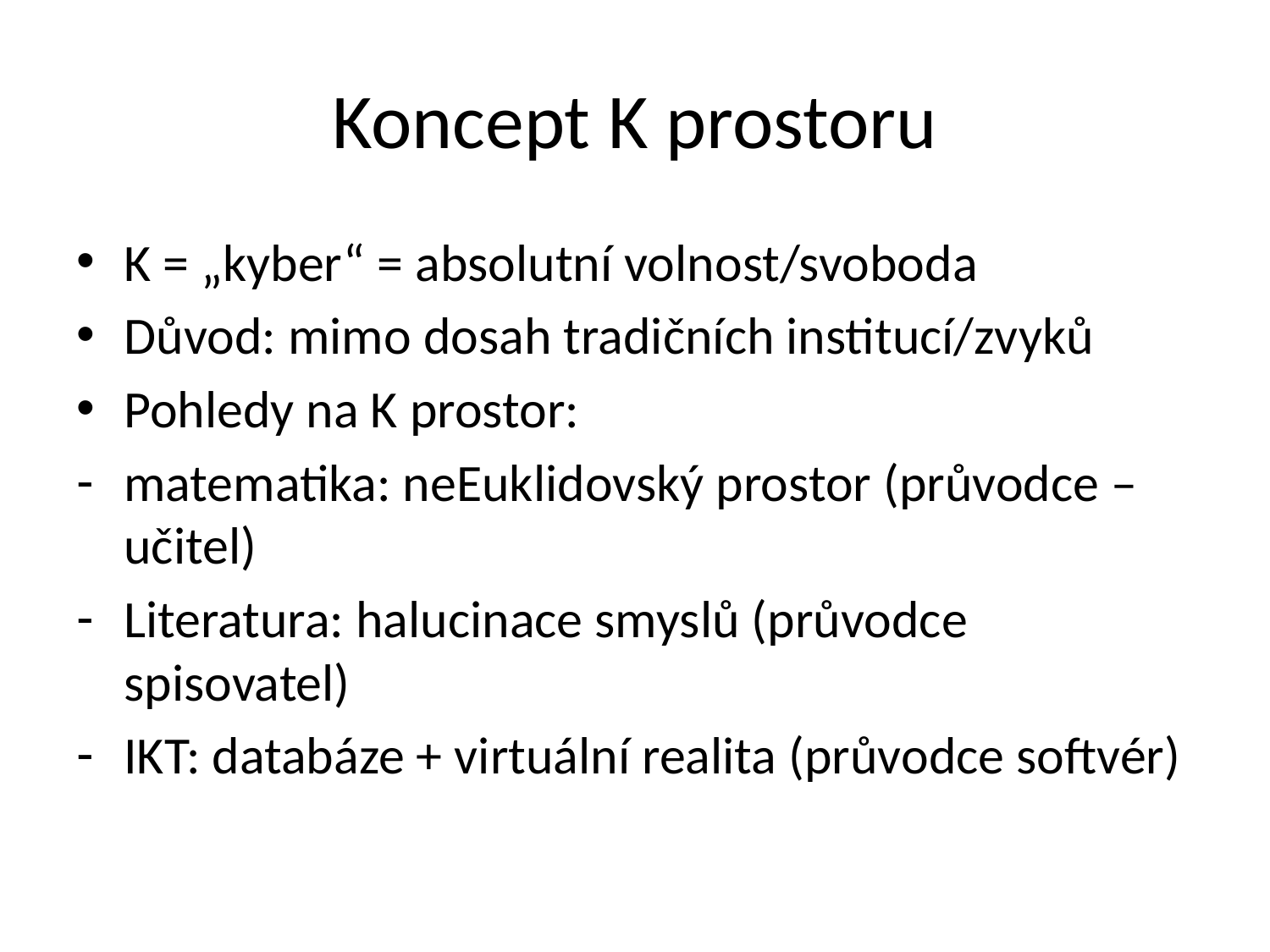

# Koncept K prostoru
K = „kyber“ = absolutní volnost/svoboda
Důvod: mimo dosah tradičních institucí/zvyků
Pohledy na K prostor:
matematika: neEuklidovský prostor (průvodce – učitel)
Literatura: halucinace smyslů (průvodce spisovatel)
IKT: databáze + virtuální realita (průvodce softvér)